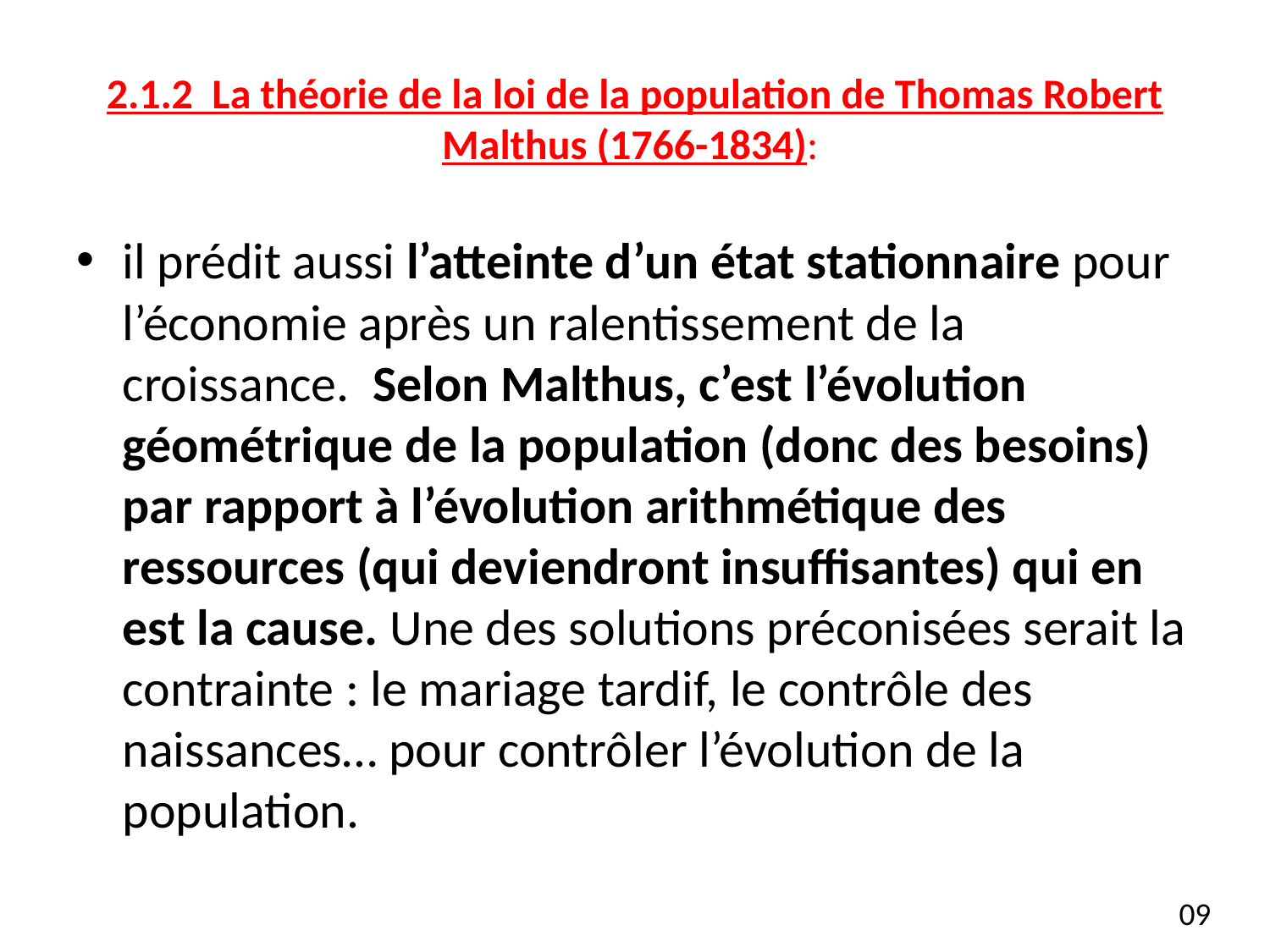

# 2.1.2  La théorie de la loi de la population de Thomas Robert Malthus (1766-1834):
il prédit aussi l’atteinte d’un état stationnaire pour l’économie après un ralentissement de la croissance.  Selon Malthus, c’est l’évolution géométrique de la population (donc des besoins)  par rapport à l’évolution arithmétique des ressources (qui deviendront insuffisantes) qui en est la cause. Une des solutions préconisées serait la contrainte : le mariage tardif, le contrôle des naissances… pour contrôler l’évolution de la population.

09